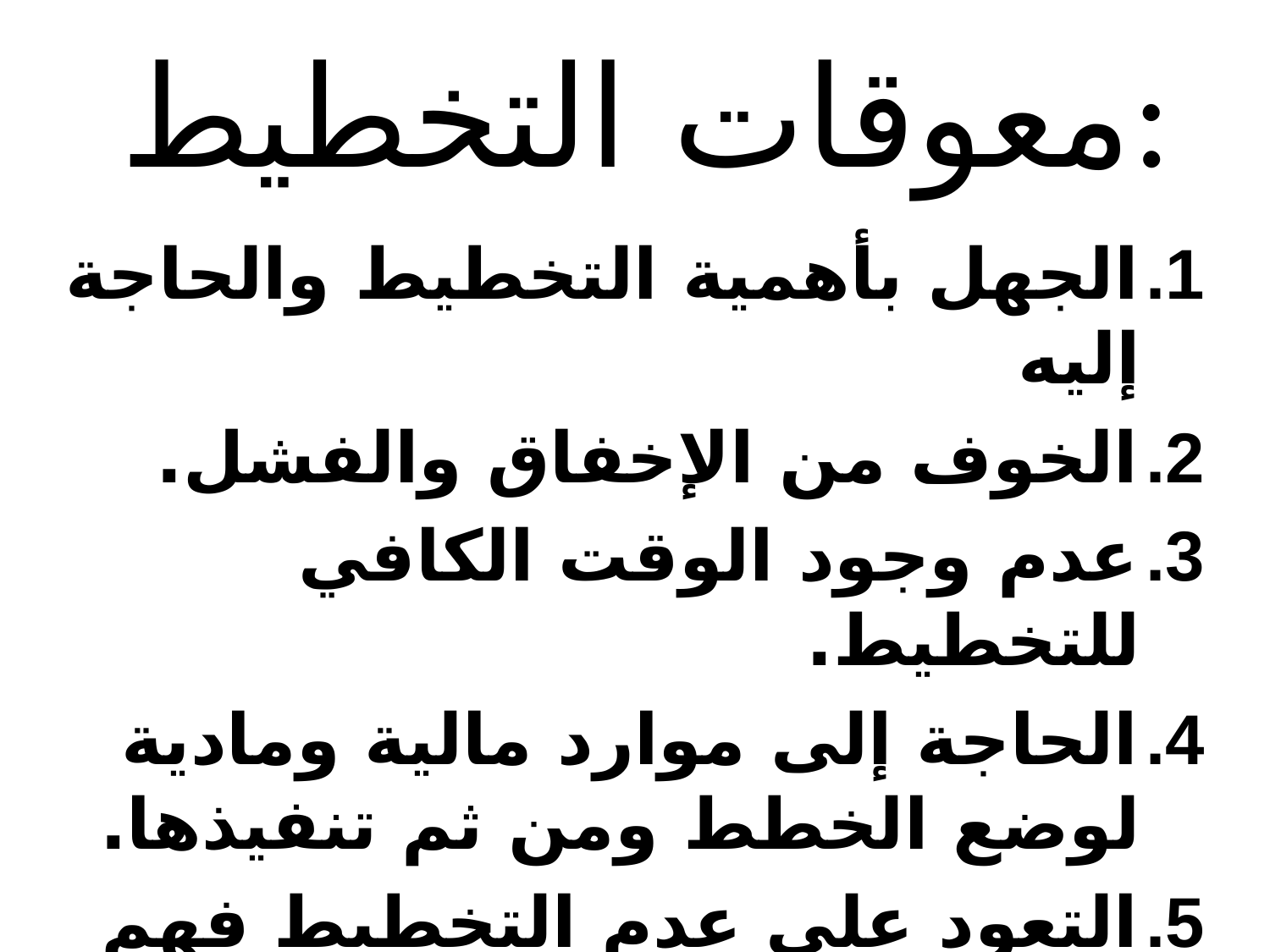

# معوقات التخطيط:
الجهل بأهمية التخطيط والحاجة إليه
الخوف من الإخفاق والفشل.
عدم وجود الوقت الكافي للتخطيط.
الحاجة إلى موارد مالية ومادية لوضع الخطط ومن ثم تنفيذها.
التعود على عدم التخطيط فهم يقولون: إنا وجدنا آباءنا على أمة....
الخوف من تبعات التخطيط بالتكليف بأعمال جديدة مما يستدعي مقاومة التغيير.